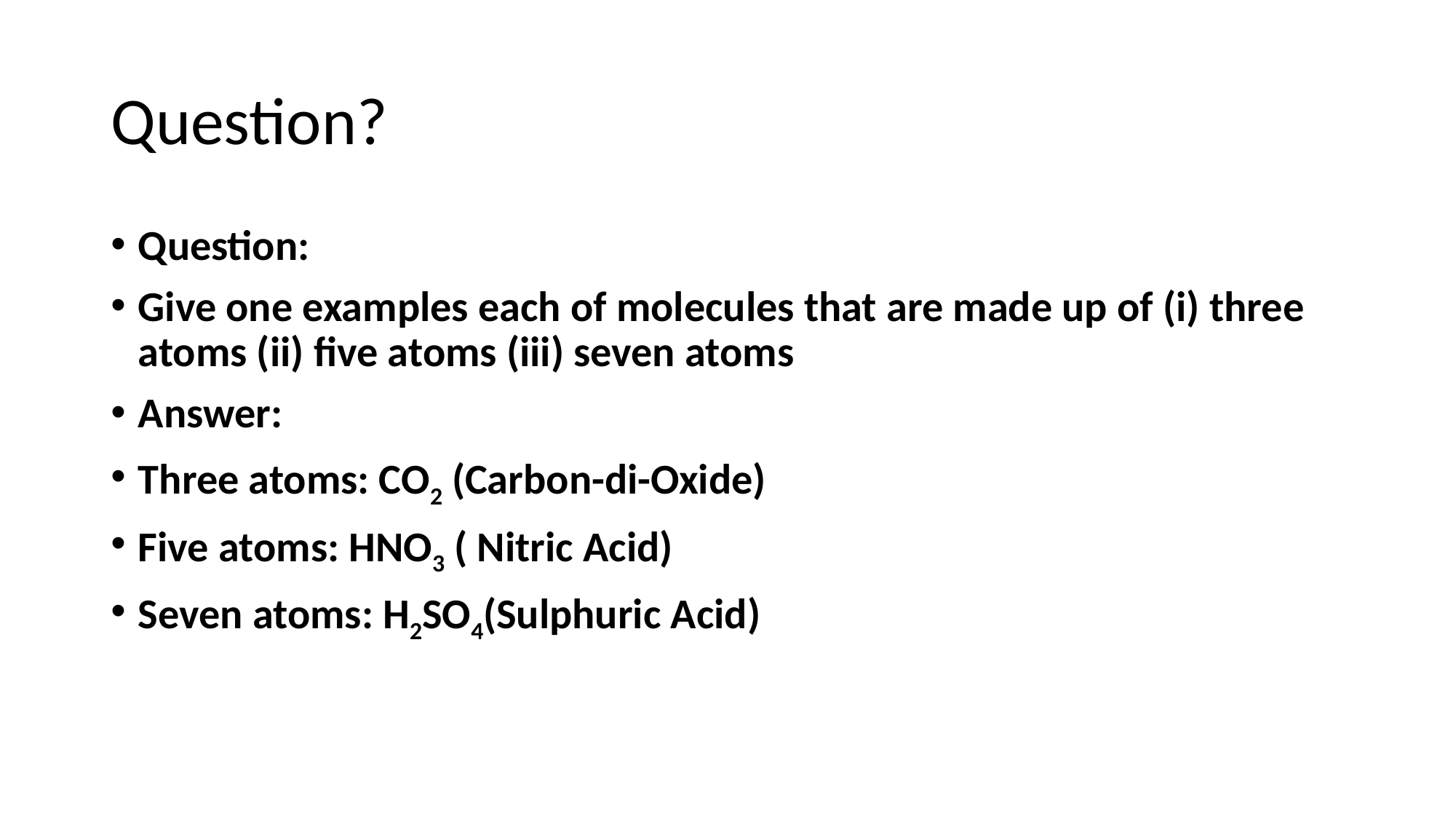

# Question?
Question:
Give one examples each of molecules that are made up of (i) three atoms (ii) five atoms (iii) seven atoms
Answer:
Three atoms: CO2 (Carbon-di-Oxide)
Five atoms: HNO3 ( Nitric Acid)
Seven atoms: H2SO4(Sulphuric Acid)